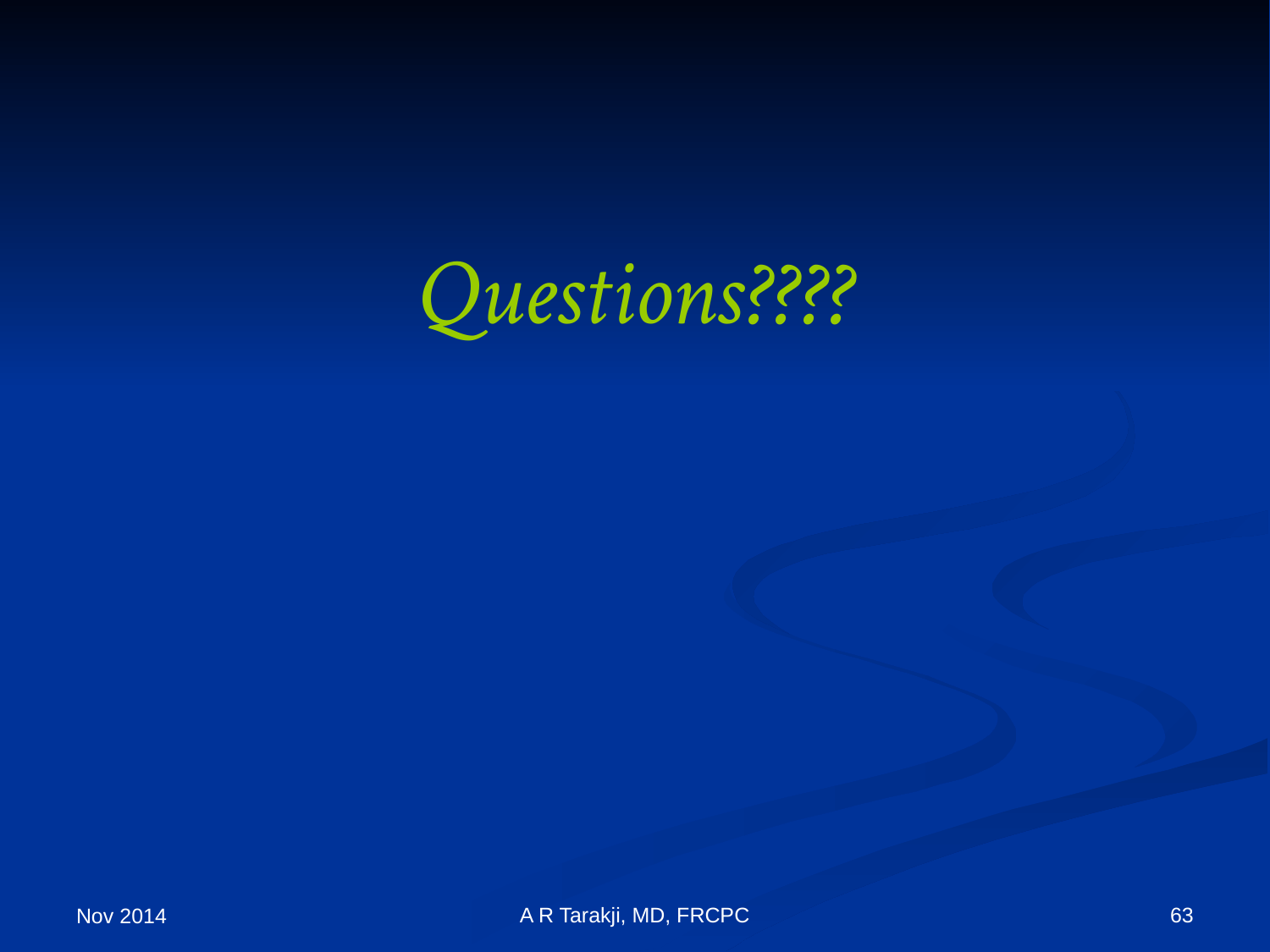

Questions????
A R Tarakji, MD, FRCPC
63
Nov 2014